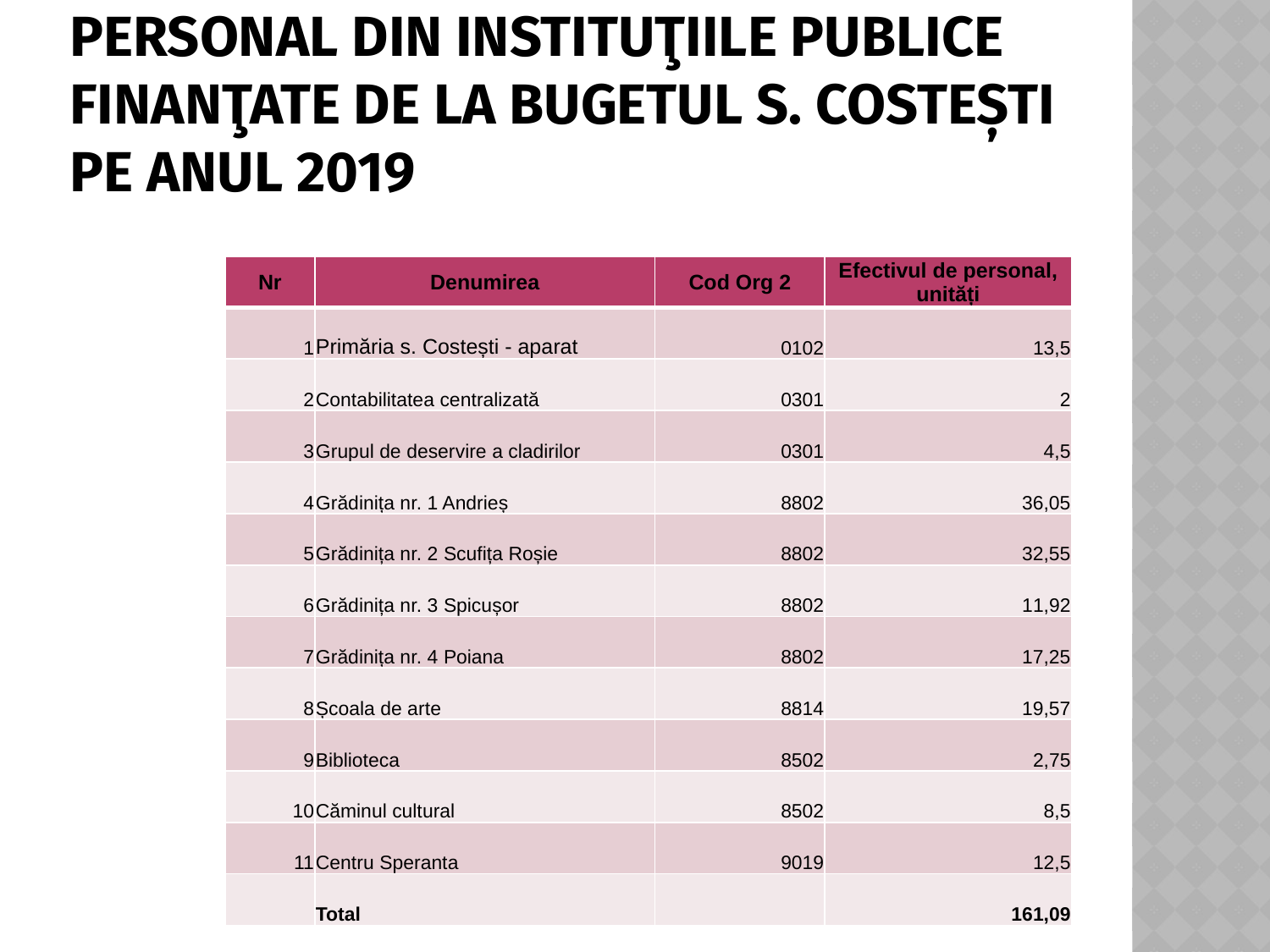

# Efectivul limită al statelor de personal din instituţiile publice finanţate de la bugetul s. Costești pe anul 2019
| Nr | Denumirea | Cod Org 2 | Efectivul de personal, unități |
| --- | --- | --- | --- |
| 1 | Primăria s. Costești - aparat | 0102 | 13,5 |
| 2 | Contabilitatea centralizată | 0301 | 2 |
| 3 | Grupul de deservire a cladirilor | 0301 | 4,5 |
| 4 | Grădinița nr. 1 Andrieș | 8802 | 36,05 |
| 5 | Grădinița nr. 2 Scufița Roșie | 8802 | 32,55 |
| 6 | Grădinița nr. 3 Spicușor | 8802 | 11,92 |
| 7 | Grădinița nr. 4 Poiana | 8802 | 17,25 |
| 8 | Școala de arte | 8814 | 19,57 |
| 9 | Biblioteca | 8502 | 2,75 |
| 10 | Căminul cultural | 8502 | 8,5 |
| 11 | Centru Speranta | 9019 | 12,5 |
|  | Total |  | 161,09 |